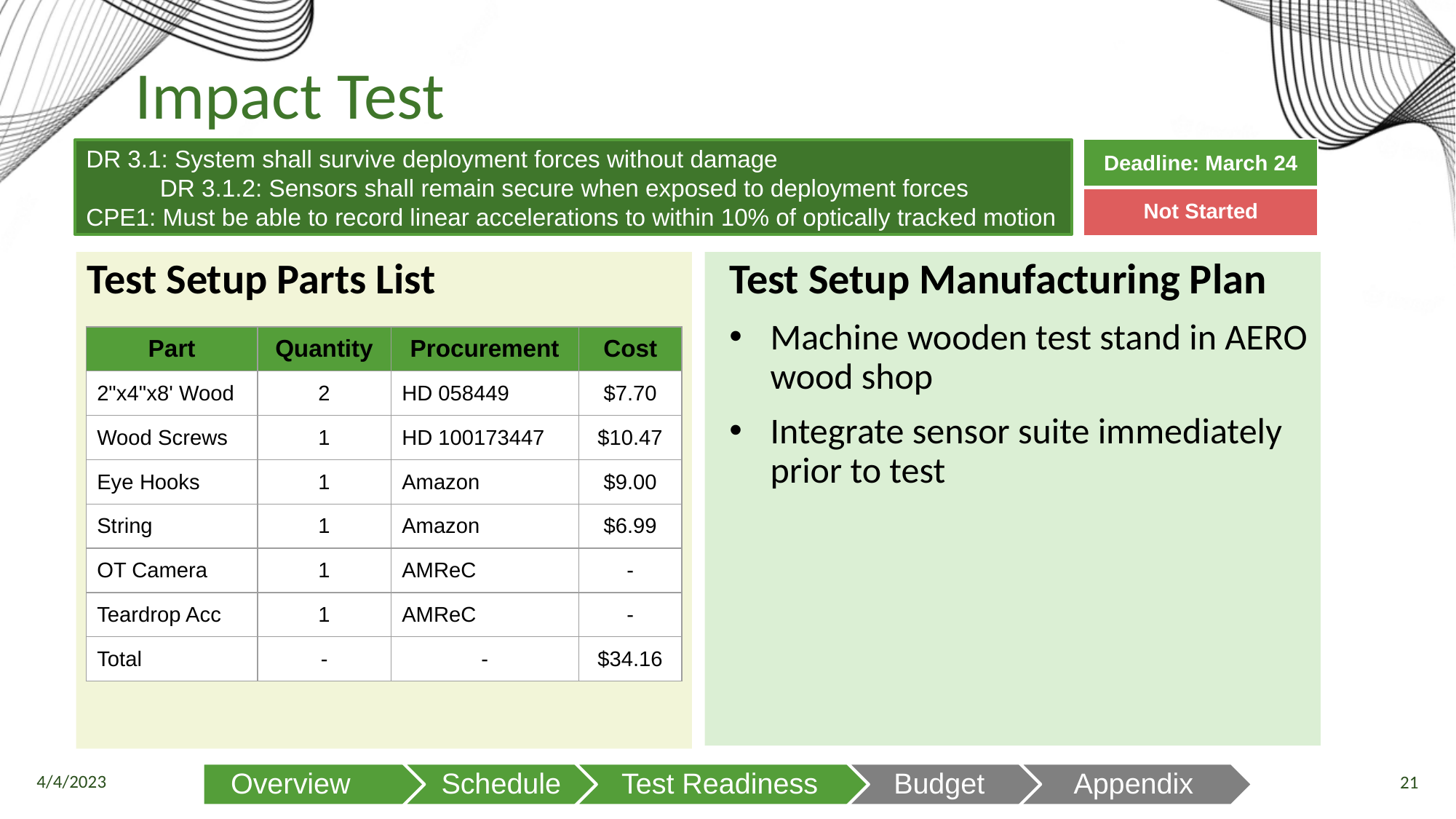

# Impact Test
| Deadline: March 24 |
| --- |
| Not Started |
DR 3.1: System shall survive deployment forces without damage
           DR 3.1.2: Sensors shall remain secure when exposed to deployment forces
CPE1: Must be able to record linear accelerations to within 10% of optically tracked motion
Test Setup Parts List

Test Setup Manufacturing Plan
Machine wooden test stand in AERO wood shop
Integrate sensor suite immediately prior to test

| Part | Quantity | Procurement | Cost |
| --- | --- | --- | --- |
| 2"x4"x8' Wood | 2 | HD 058449 | $7.70 |
| Wood Screws | 1 | HD 100173447 | $10.47 |
| Eye Hooks | 1 | Amazon | $9.00 |
| String | 1 | Amazon | $6.99 |
| OT Camera | 1 | AMReC | - |
| Teardrop Acc | 1 | AMReC | - |
| Total | - | - | $34.16 |
4/4/2023
21
  Overview
 Schedule
  Test Readiness
  Budget
   Appendix